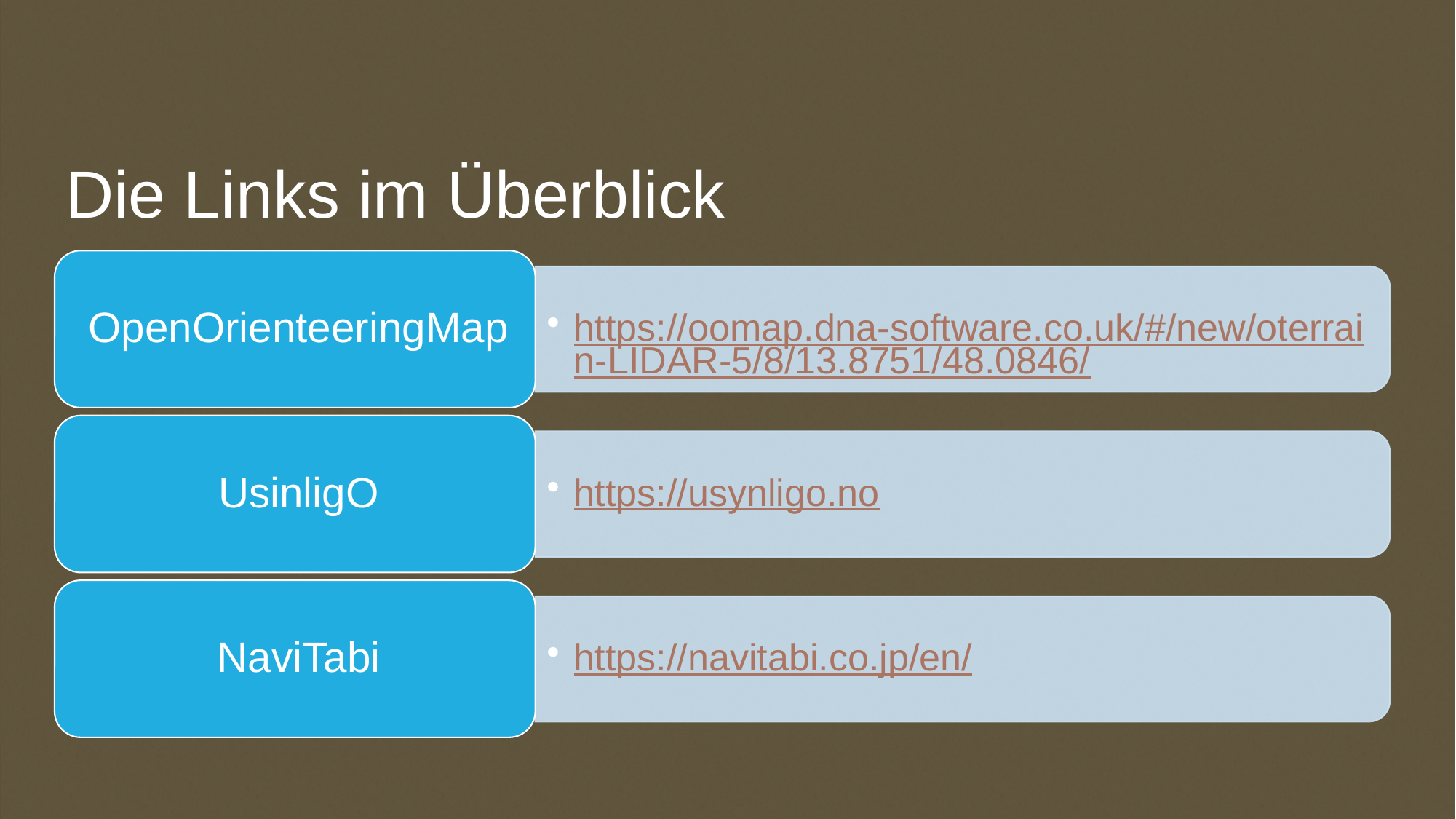

# Die Links im Überblick
https://oomap.dna-software.co.uk/#/new/oterrain-LIDAR-5/8/13.8751/48.0846/
OpenOrienteeringMap
https://usynligo.no
UsinligO
https://navitabi.co.jp/en/
NaviTabi